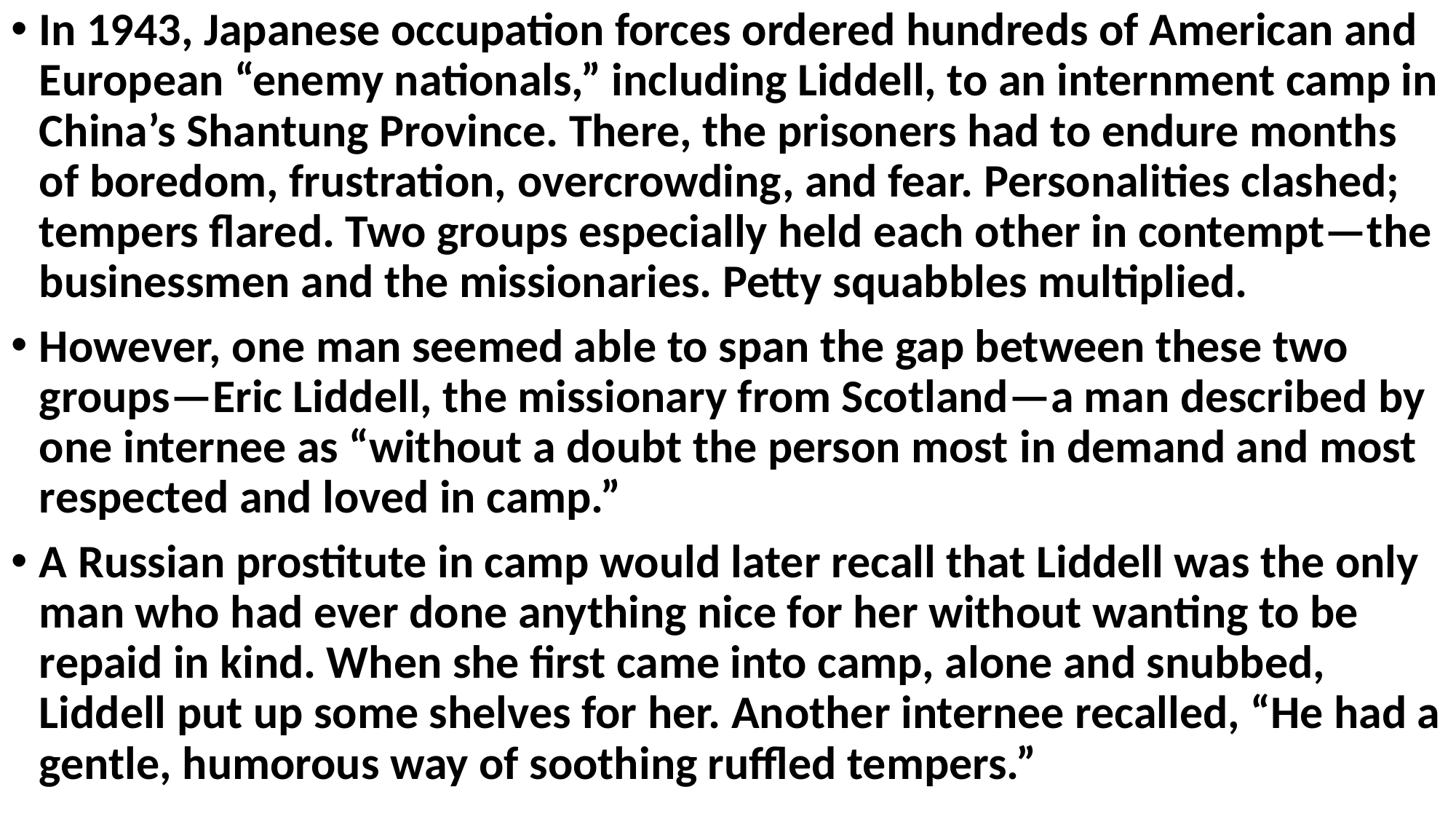

In 1943, Japanese occupation forces ordered hundreds of American and European “enemy nationals,” including Liddell, to an internment camp in China’s Shantung Province. There, the prisoners had to endure months of boredom, frustration, overcrowding, and fear. Personalities clashed; tempers flared. Two groups especially held each other in contempt—the businessmen and the missionaries. Petty squabbles multiplied.
However, one man seemed able to span the gap between these two groups—Eric Liddell, the missionary from Scotland—a man described by one internee as “without a doubt the person most in demand and most respected and loved in camp.”
A Russian prostitute in camp would later recall that Liddell was the only man who had ever done anything nice for her without wanting to be repaid in kind. When she first came into camp, alone and snubbed, Liddell put up some shelves for her. Another internee recalled, “He had a gentle, humorous way of soothing ruffled tempers.”